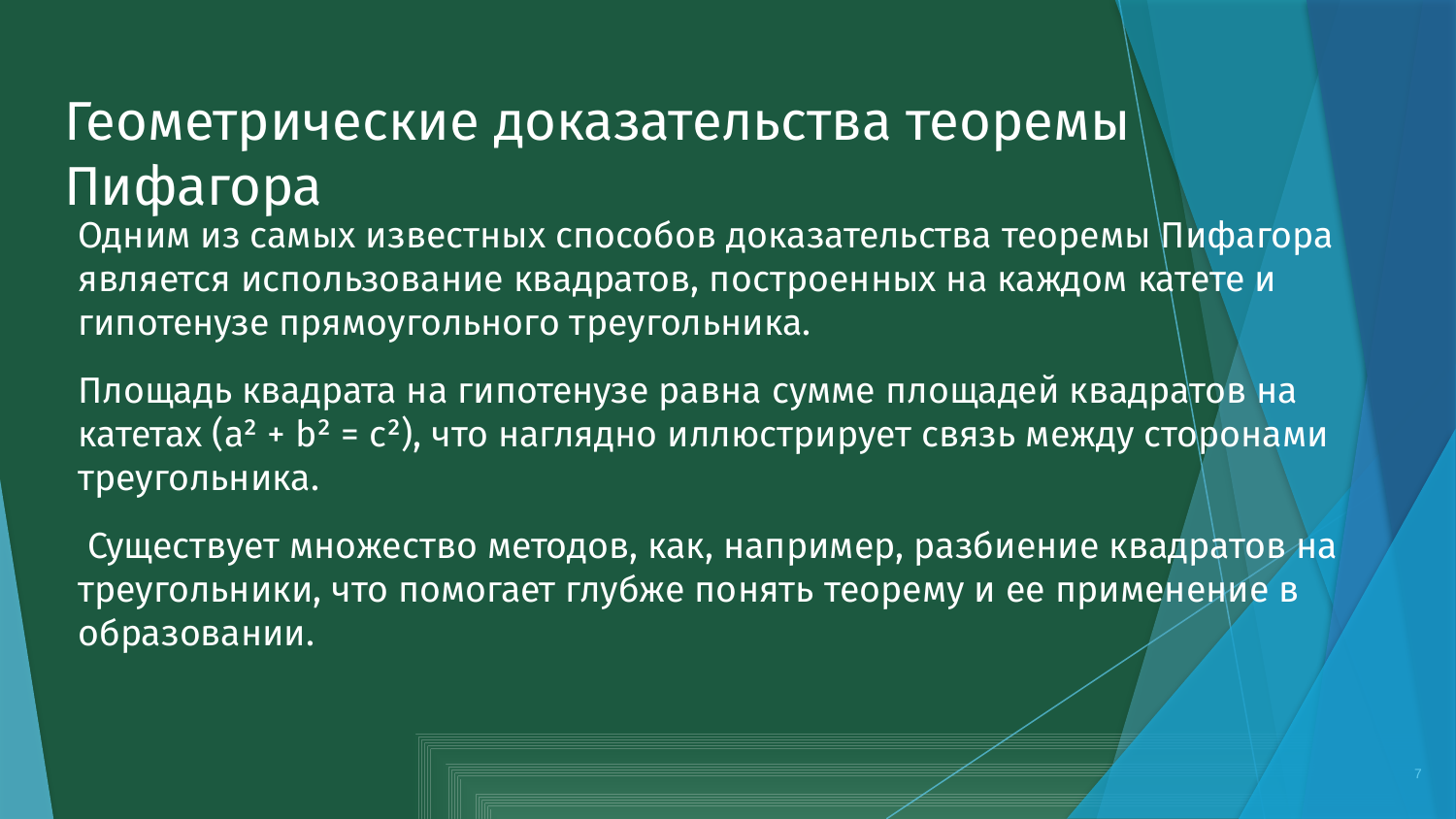

# Геометрические доказательства теоремы Пифагора
Одним из самых известных способов доказательства теоремы Пифагора является использование квадратов, построенных на каждом катете и гипотенузе прямоугольного треугольника.
Площадь квадрата на гипотенузе равна сумме площадей квадратов на катетах (a² + b² = c²), что наглядно иллюстрирует связь между сторонами треугольника.
 Существует множество методов, как, например, разбиение квадратов на треугольники, что помогает глубже понять теорему и ее применение в образовании.
7